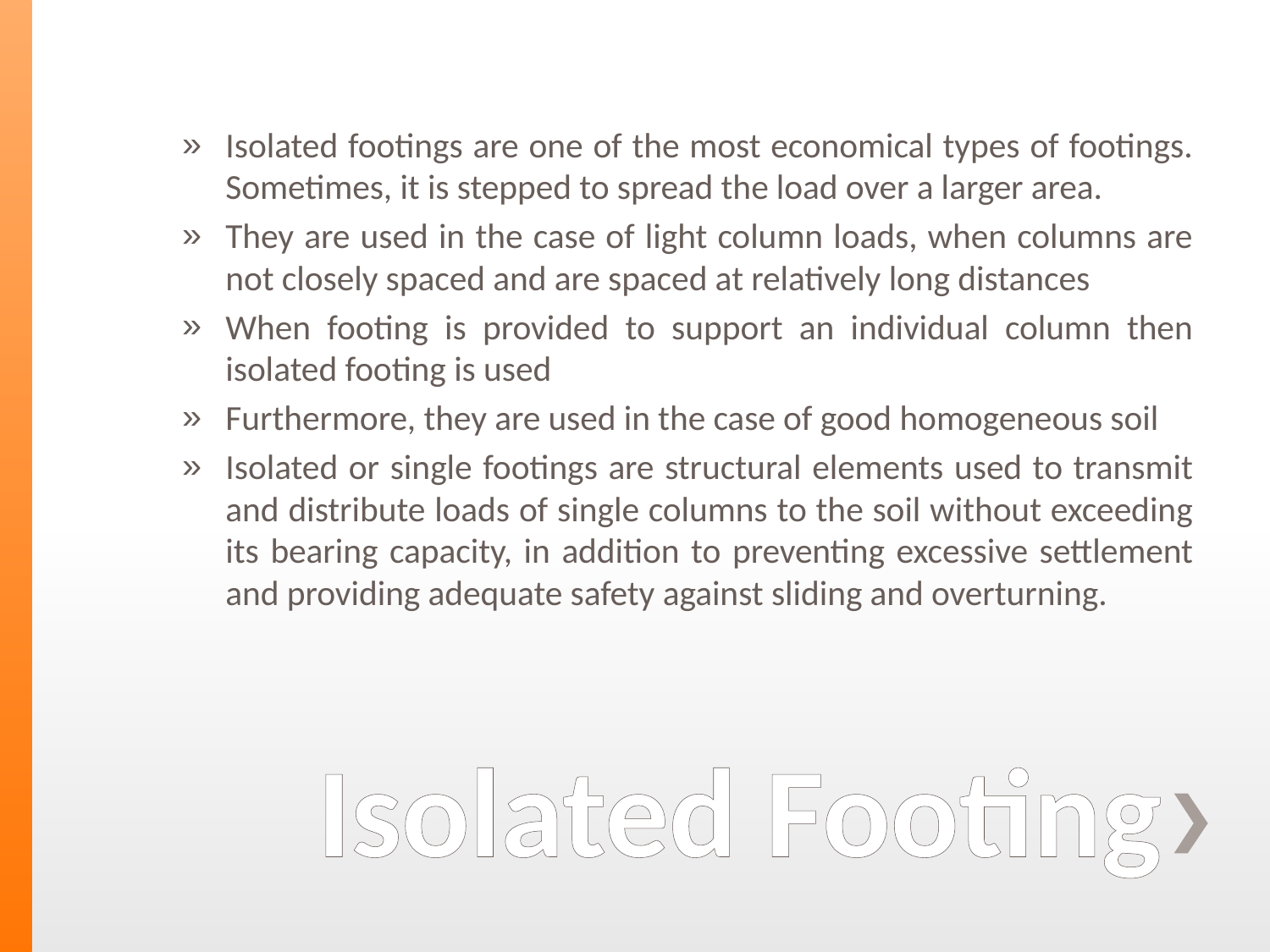

Isolated footings are one of the most economical types of footings. Sometimes, it is stepped to spread the load over a larger area.
They are used in the case of light column loads, when columns are not closely spaced and are spaced at relatively long distances
When footing is provided to support an individual column then isolated footing is used
Furthermore, they are used in the case of good homogeneous soil
Isolated or single footings are structural elements used to transmit and distribute loads of single columns to the soil without exceeding its bearing capacity, in addition to preventing excessive settlement and providing adequate safety against sliding and overturning.
# Isolated Footing